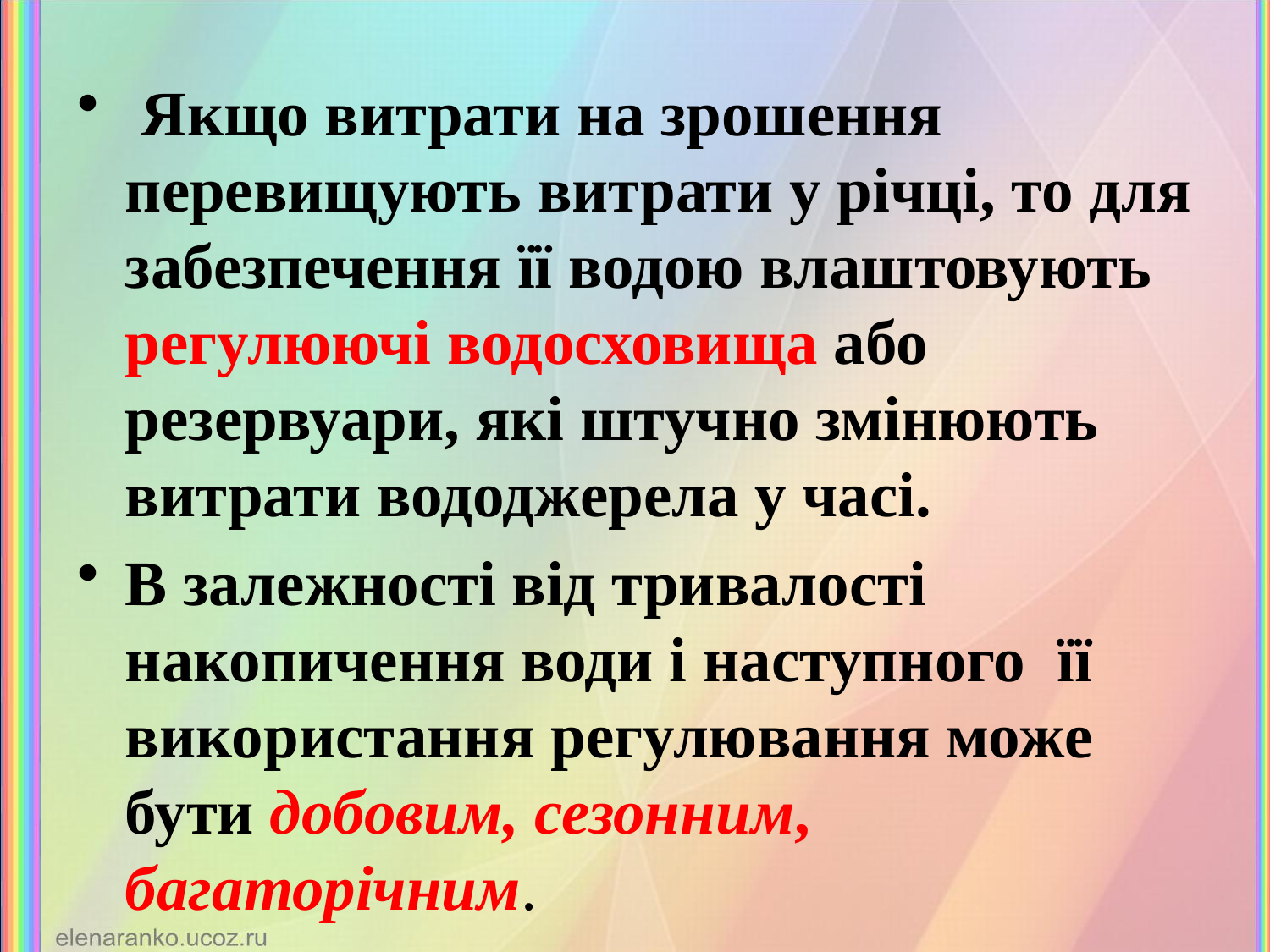

Якщо витрати на зрошення перевищують витрати у річці, то для забезпечення її водою влаштовують регулюючі водосховища або резервуари, які штучно змінюють витрати вододжерела у часі.
В залежності від тривалості накопичення води і наступного  її використання регулювання може бути добовим, сезонним, багаторічним.